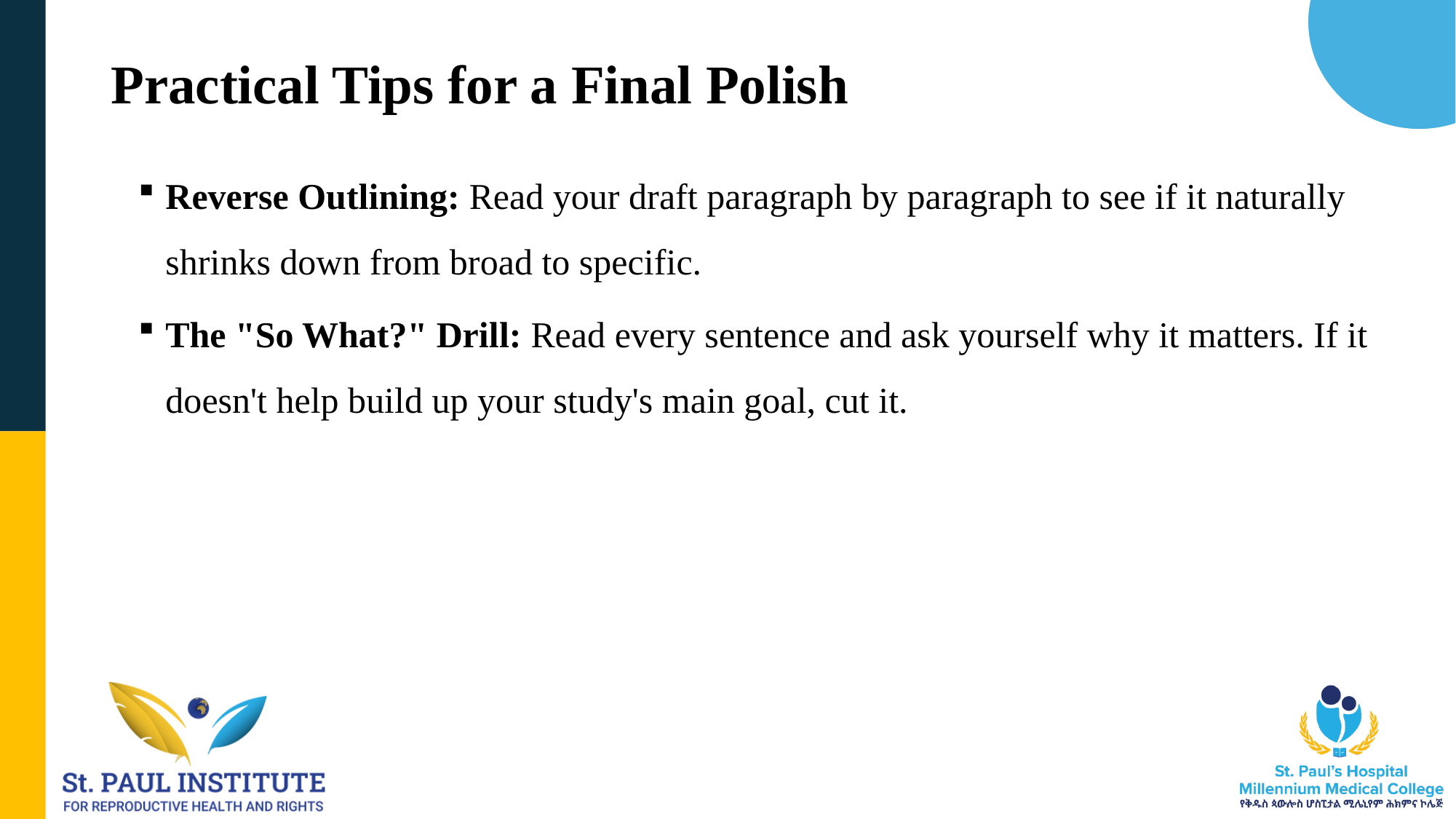

# Practical Tips for a Final Polish
Reverse Outlining: Read your draft paragraph by paragraph to see if it naturally shrinks down from broad to specific.
The "So What?" Drill: Read every sentence and ask yourself why it matters. If it doesn't help build up your study's main goal, cut it.